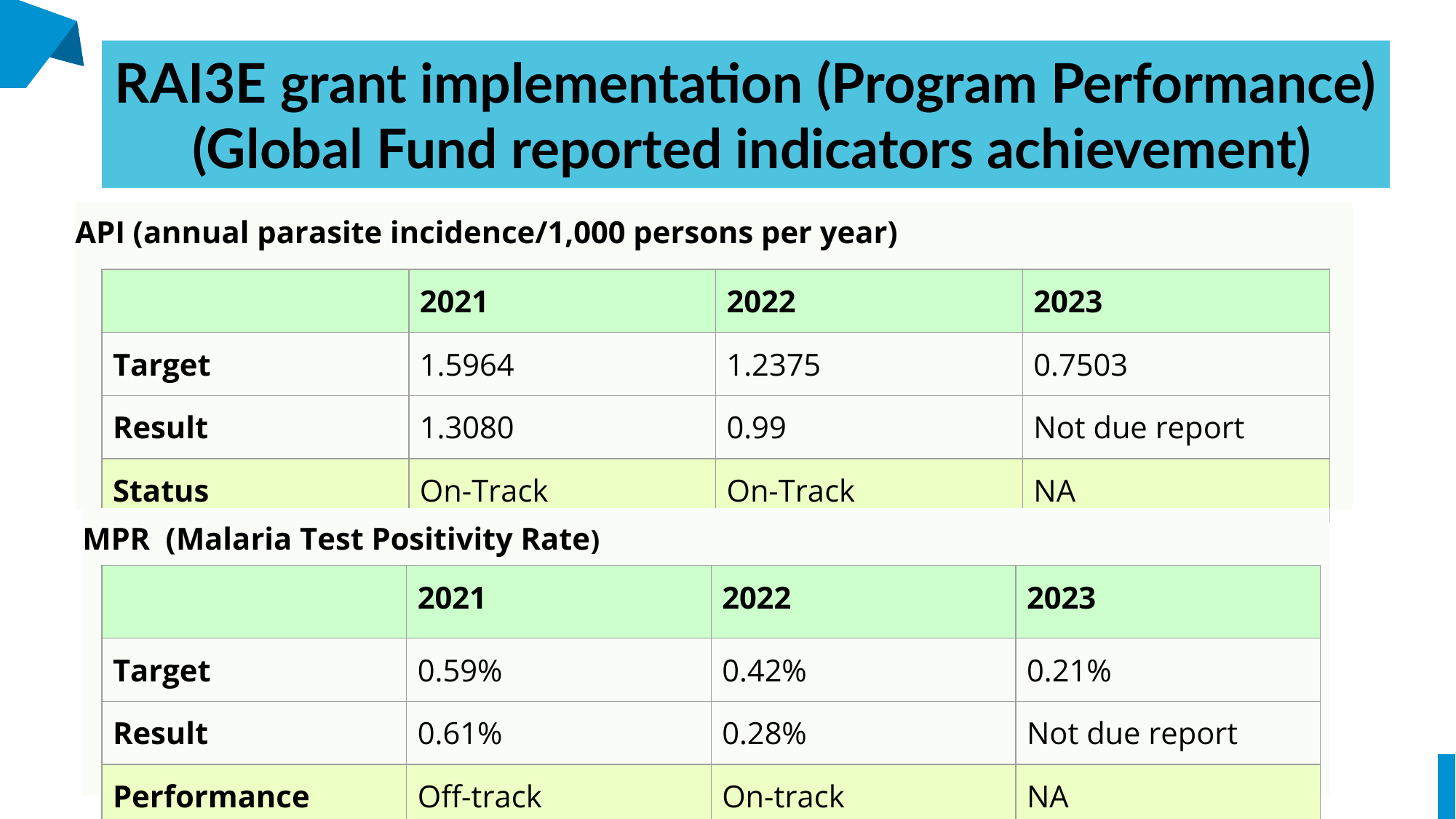

# RAI3E grant implementation (Program Performance)
 (Global Fund reported indicators achievement)
API (annual parasite incidence/1,000 persons per year)
|  | 2021 | 2022 | 2023 |
| --- | --- | --- | --- |
| Target | 1.5964 | 1.2375 | 0.7503 |
| Result | 1.3080 | 0.99 | Not due report |
| Status | On-Track | On-Track | NA |
MPR  (Malaria Test Positivity Rate)
|  | 2021 | 2022 | 2023 |
| --- | --- | --- | --- |
| Target | 0.59% | 0.42% | 0.21% |
| Result | 0.61% | 0.28% | Not due report |
| Performance | Off-track | On-track | NA |